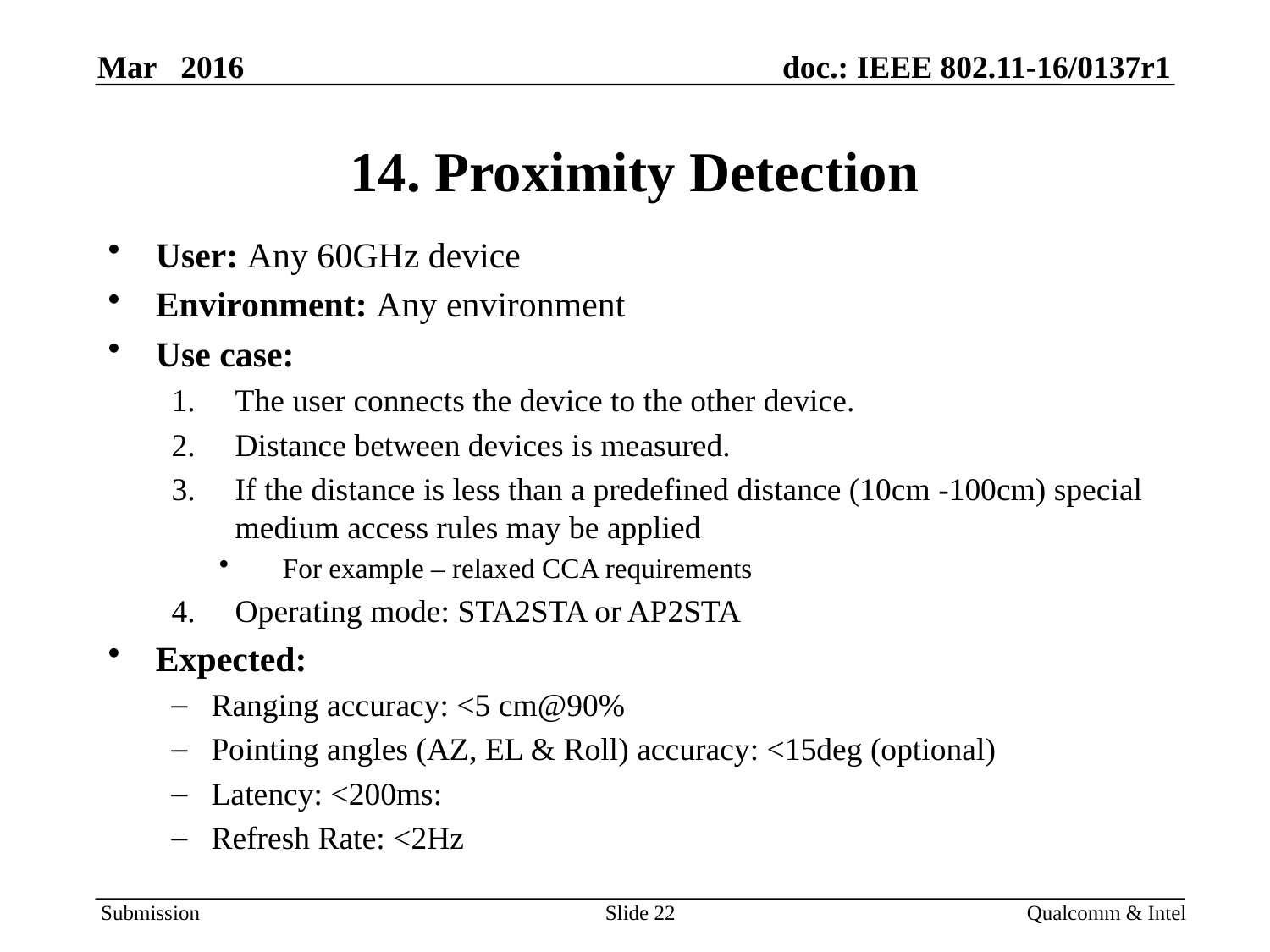

# 14. Proximity Detection
User: Any 60GHz device
Environment: Any environment
Use case:
The user connects the device to the other device.
Distance between devices is measured.
If the distance is less than a predefined distance (10cm -100cm) special medium access rules may be applied
For example – relaxed CCA requirements
Operating mode: STA2STA or AP2STA
Expected:
Ranging accuracy: <5 cm@90%
Pointing angles (AZ, EL & Roll) accuracy: <15deg (optional)
Latency: <200ms:
Refresh Rate: <2Hz
Slide 22
Qualcomm & Intel